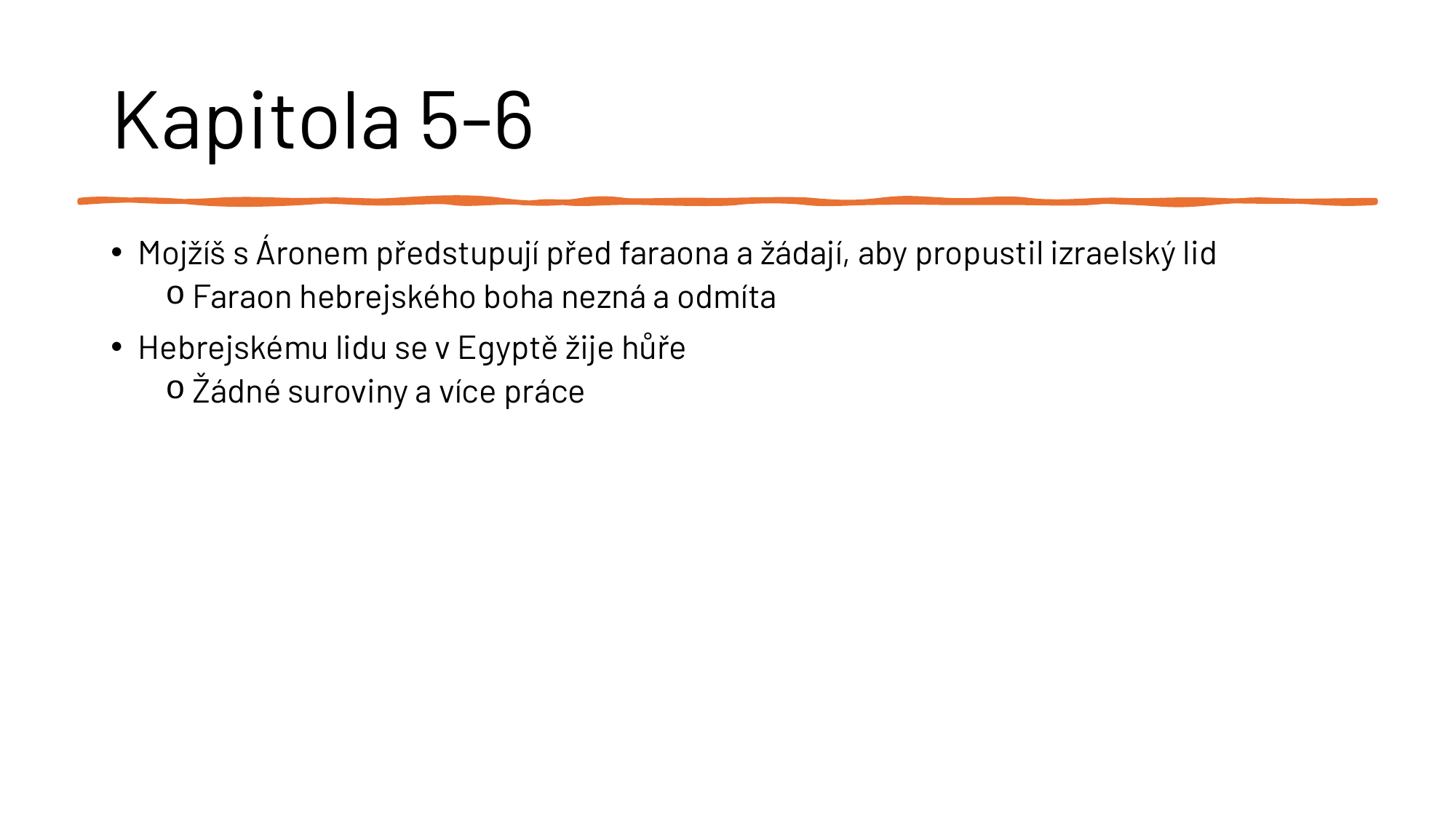

# Kapitola 5-6

Mojžíš s Áronem předstupují před faraona a žádají, aby propustil izraelský lid
Faraon hebrejského boha nezná a odmíta
Hebrejskému lidu se v Egyptě žije hůře
Žádné suroviny a více práce